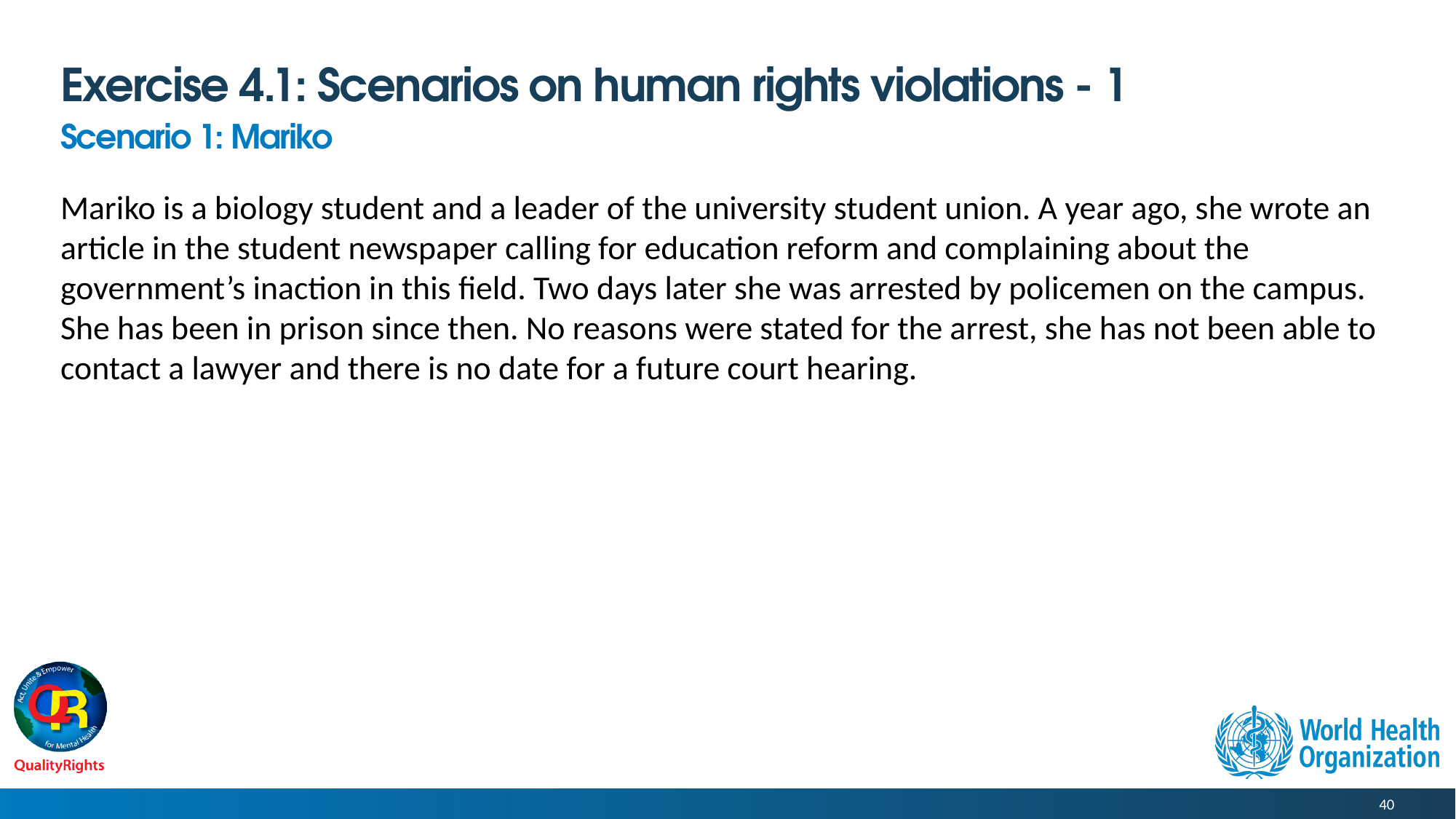

# Exercise 4.1: Scenarios on human rights violations - 1
Scenario 1: Mariko
Mariko is a biology student and a leader of the university student union. A year ago, she wrote an article in the student newspaper calling for education reform and complaining about the government’s inaction in this field. Two days later she was arrested by policemen on the campus. She has been in prison since then. No reasons were stated for the arrest, she has not been able to contact a lawyer and there is no date for a future court hearing.

40